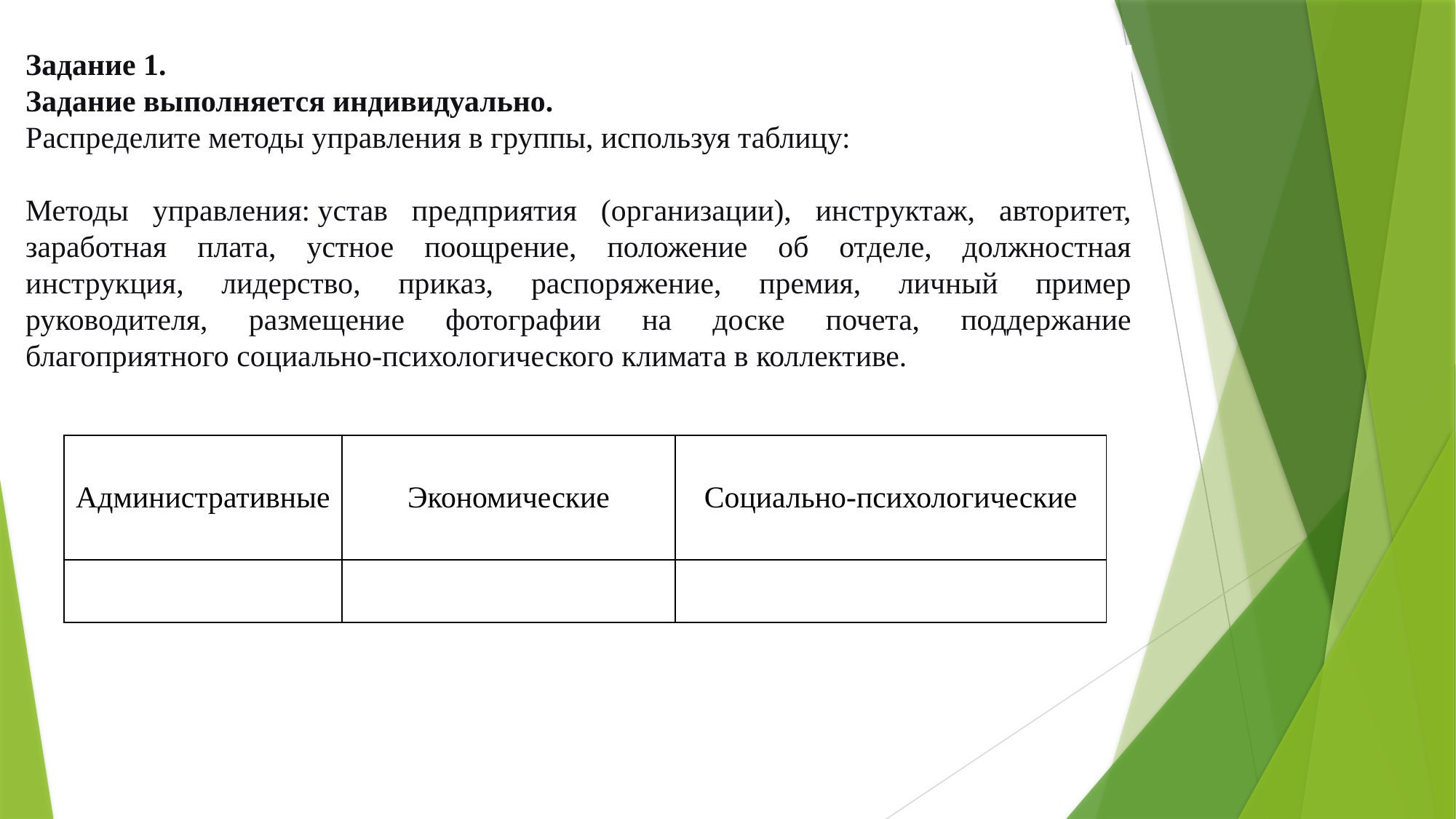

Задание 1.
Задание выполняется индивидуально.
Распределите методы управления в группы, используя таблицу:

Методы управления: устав предприятия (организации), инструктаж, авторитет, заработная плата, устное поощрение, положение об отделе, должностная инструкция, лидерство, приказ, распоряжение, премия, личный пример руководителя, размещение фотографии на доске почета, поддержание благоприятного социально-психологического климата в коллективе.
| Административные | Экономические | Социально-психологические |
| --- | --- | --- |
|  |  |  |